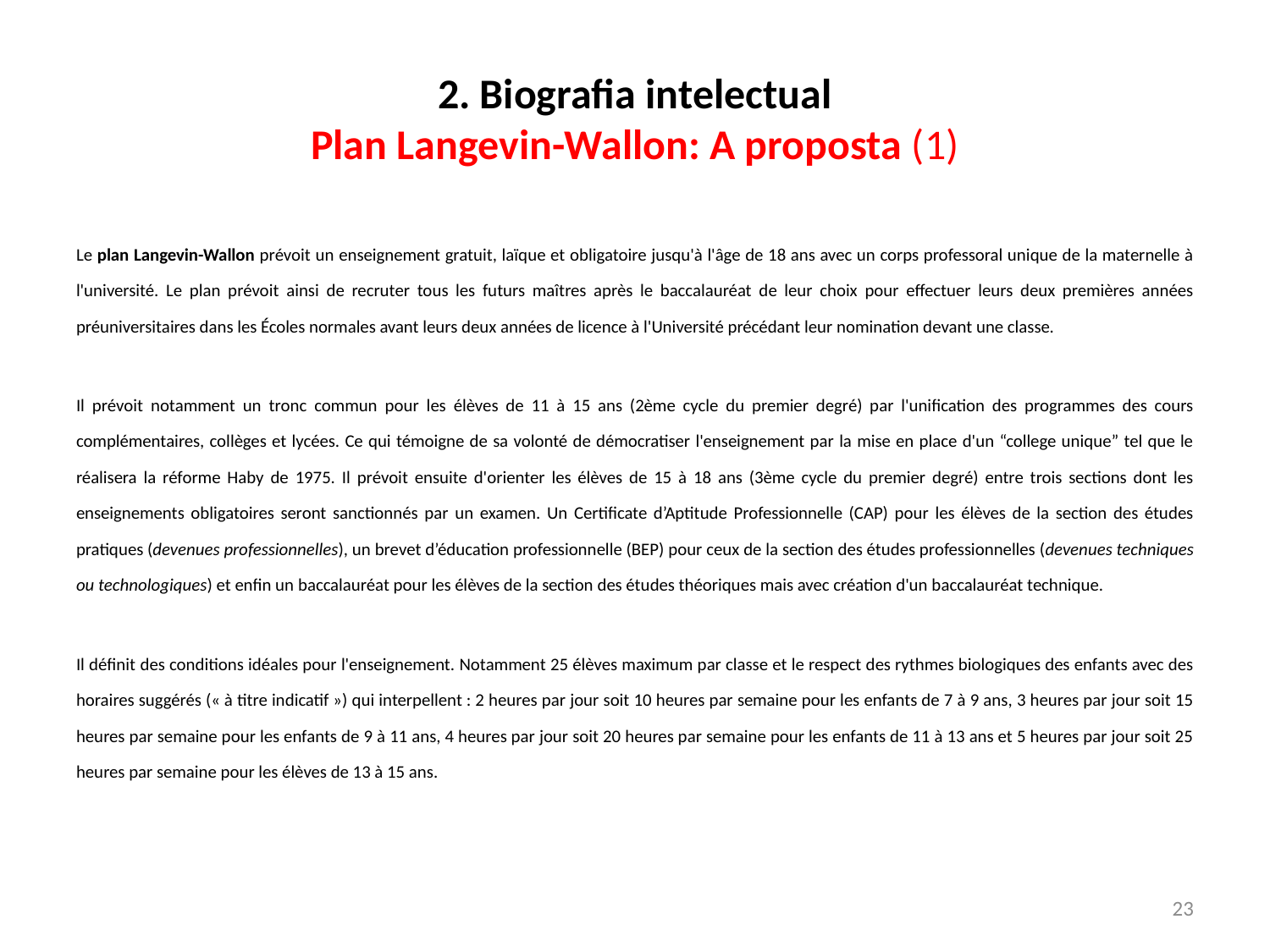

# 2. Biografia intelectual Plan Langevin-Wallon: A proposta (1)
Le plan Langevin-Wallon prévoit un enseignement gratuit, laïque et obligatoire jusqu'à l'âge de 18 ans avec un corps professoral unique de la maternelle à l'université. Le plan prévoit ainsi de recruter tous les futurs maîtres après le baccalauréat de leur choix pour effectuer leurs deux premières années préuniversitaires dans les Écoles normales avant leurs deux années de licence à l'Université précédant leur nomination devant une classe.

Il prévoit notamment un tronc commun pour les élèves de 11 à 15 ans (2ème cycle du premier degré) par l'unification des programmes des cours complémentaires, collèges et lycées. Ce qui témoigne de sa volonté de démocratiser l'enseignement par la mise en place d'un “college unique” tel que le réalisera la réforme Haby de 1975. Il prévoit ensuite d'orienter les élèves de 15 à 18 ans (3ème cycle du premier degré) entre trois sections dont les enseignements obligatoires seront sanctionnés par un examen. Un Certificate d’Aptitude Professionnelle (CAP) pour les élèves de la section des études pratiques (devenues professionnelles), un brevet d’éducation professionnelle (BEP) pour ceux de la section des études professionnelles (devenues techniques ou technologiques) et enfin un baccalauréat pour les élèves de la section des études théoriques mais avec création d'un baccalauréat technique.

Il définit des conditions idéales pour l'enseignement. Notamment 25 élèves maximum par classe et le respect des rythmes biologiques des enfants avec des horaires suggérés (« à titre indicatif ») qui interpellent : 2 heures par jour soit 10 heures par semaine pour les enfants de 7 à 9 ans, 3 heures par jour soit 15 heures par semaine pour les enfants de 9 à 11 ans, 4 heures par jour soit 20 heures par semaine pour les enfants de 11 à 13 ans et 5 heures par jour soit 25 heures par semaine pour les élèves de 13 à 15 ans.

23